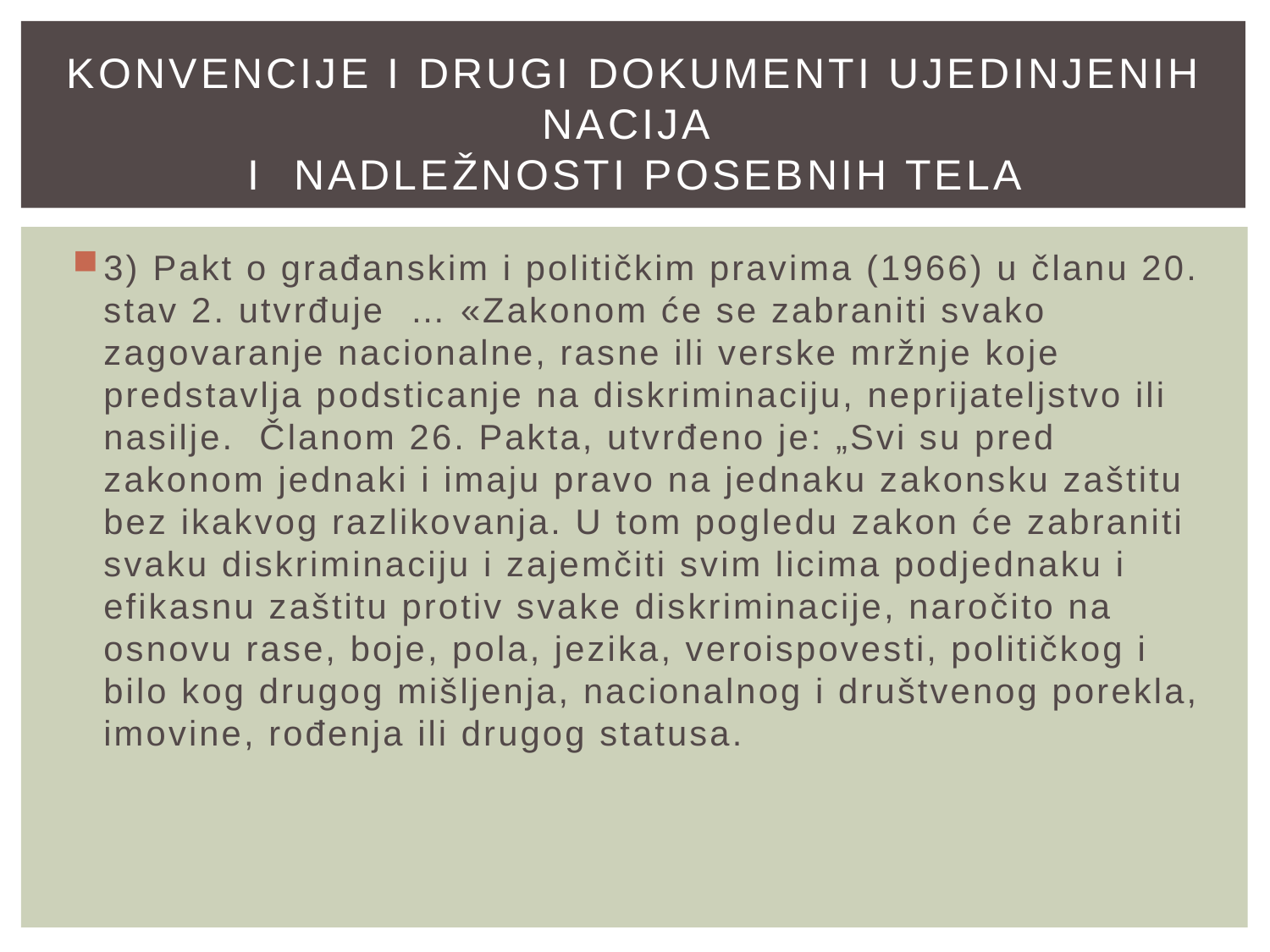

# Konvencije i drugi dokumenti Ujedinjenih Nacija i  nadležnosti posebnih tela
3) Pakt o građanskim i političkim pravima (1966) u članu 20. stav 2. utvrđuje  … «Zakonom će se zabraniti svako zagovaranje nacionalne, rasne ili verske mržnje koje predstavlja podsticanje na diskriminaciju, neprijateljstvo ili nasilje.  Članom 26. Pakta, utvrđeno je: „Svi su pred zakonom jednaki i imaju pravo na jednaku zakonsku zaštitu bez ikakvog razlikovanja. U tom pogledu zakon će zabraniti svaku diskriminaciju i zajemčiti svim licima podjednaku i efikasnu zaštitu protiv svake diskriminacije, naročito na osnovu rase, boje, pola, jezika, veroispovesti, političkog i bilo kog drugog mišljenja, nacionalnog i društvenog porekla, imovine, rođenja ili drugog statusa.